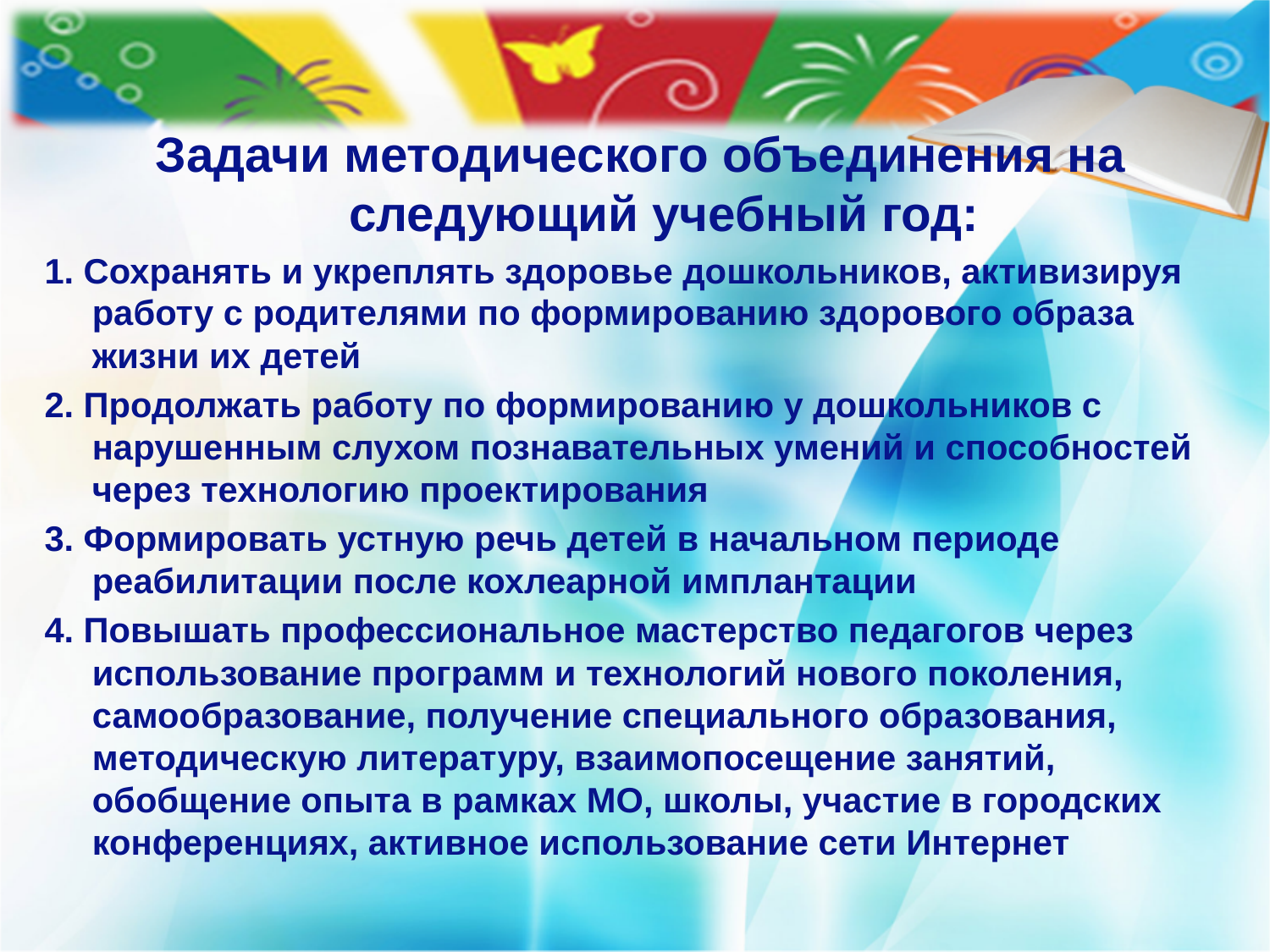

Задачи методического объединения на следующий учебный год:
1. Сохранять и укреплять здоровье дошкольников, активизируя работу с родителями по формированию здорового образа жизни их детей
2. Продолжать работу по формированию у дошкольников с нарушенным слухом познавательных умений и способностей через технологию проектирования
3. Формировать устную речь детей в начальном периоде реабилитации после кохлеарной имплантации
4. Повышать профессиональное мастерство педагогов через  использование программ и технологий нового поколения, самообразование, получение специального образования, методическую литературу, взаимопосещение занятий, обобщение опыта в рамках МО, школы, участие в городских конференциях, активное использование сети Интернет